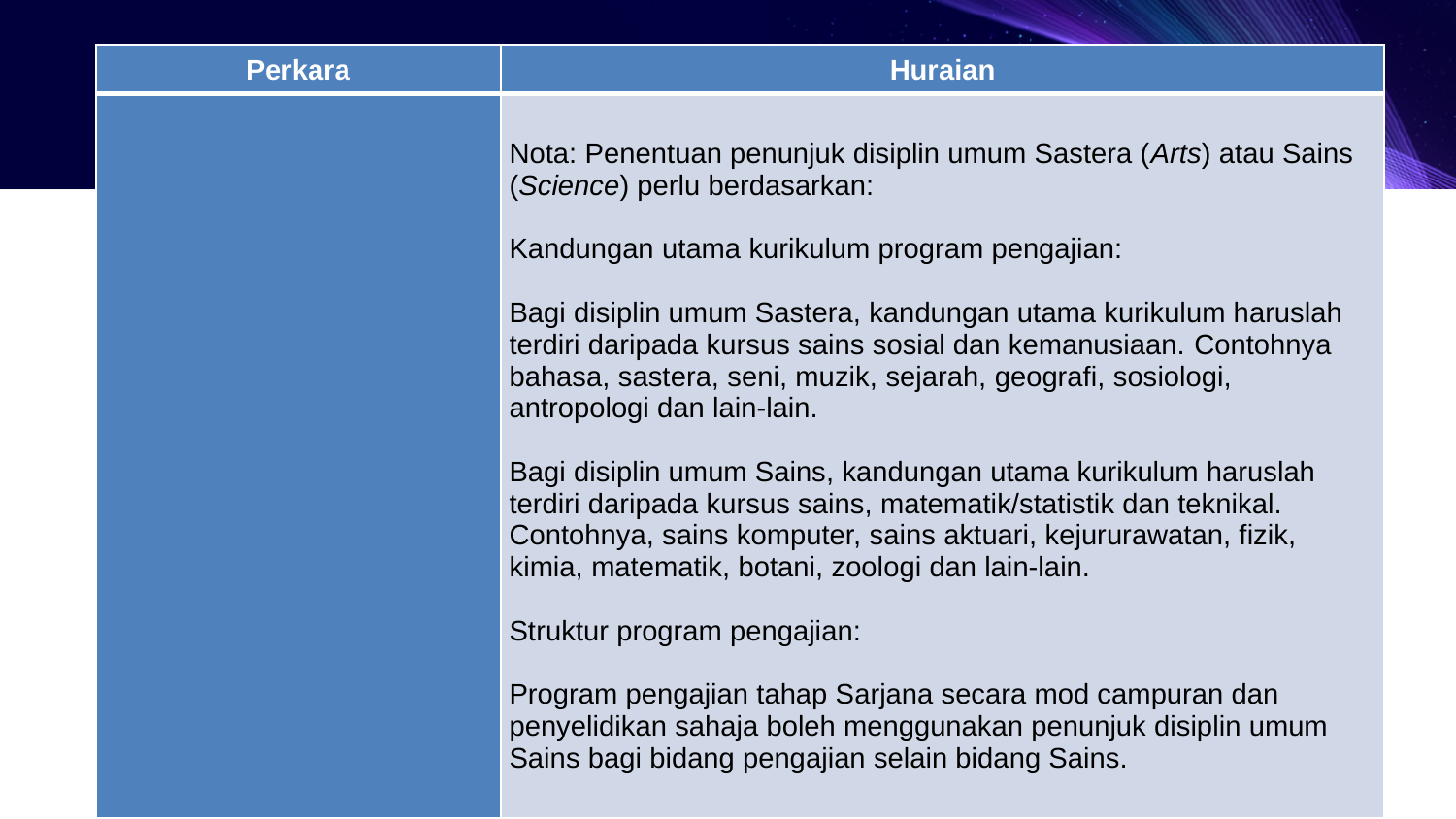

| Perkara | Huraian |
| --- | --- |
|  | Nota: Penentuan penunjuk disiplin umum Sastera (Arts) atau Sains (Science) perlu berdasarkan:   Kandungan utama kurikulum program pengajian:   Bagi disiplin umum Sastera, kandungan utama kurikulum haruslah terdiri daripada kursus sains sosial dan kemanusiaan. Contohnya bahasa, sastera, seni, muzik, sejarah, geografi, sosiologi, antropologi dan lain-lain.   Bagi disiplin umum Sains, kandungan utama kurikulum haruslah terdiri daripada kursus sains, matematik/statistik dan teknikal. Contohnya, sains komputer, sains aktuari, kejururawatan, fizik, kimia, matematik, botani, zoologi dan lain-lain.   Struktur program pengajian:   Program pengajian tahap Sarjana secara mod campuran dan penyelidikan sahaja boleh menggunakan penunjuk disiplin umum Sains bagi bidang pengajian selain bidang Sains. |